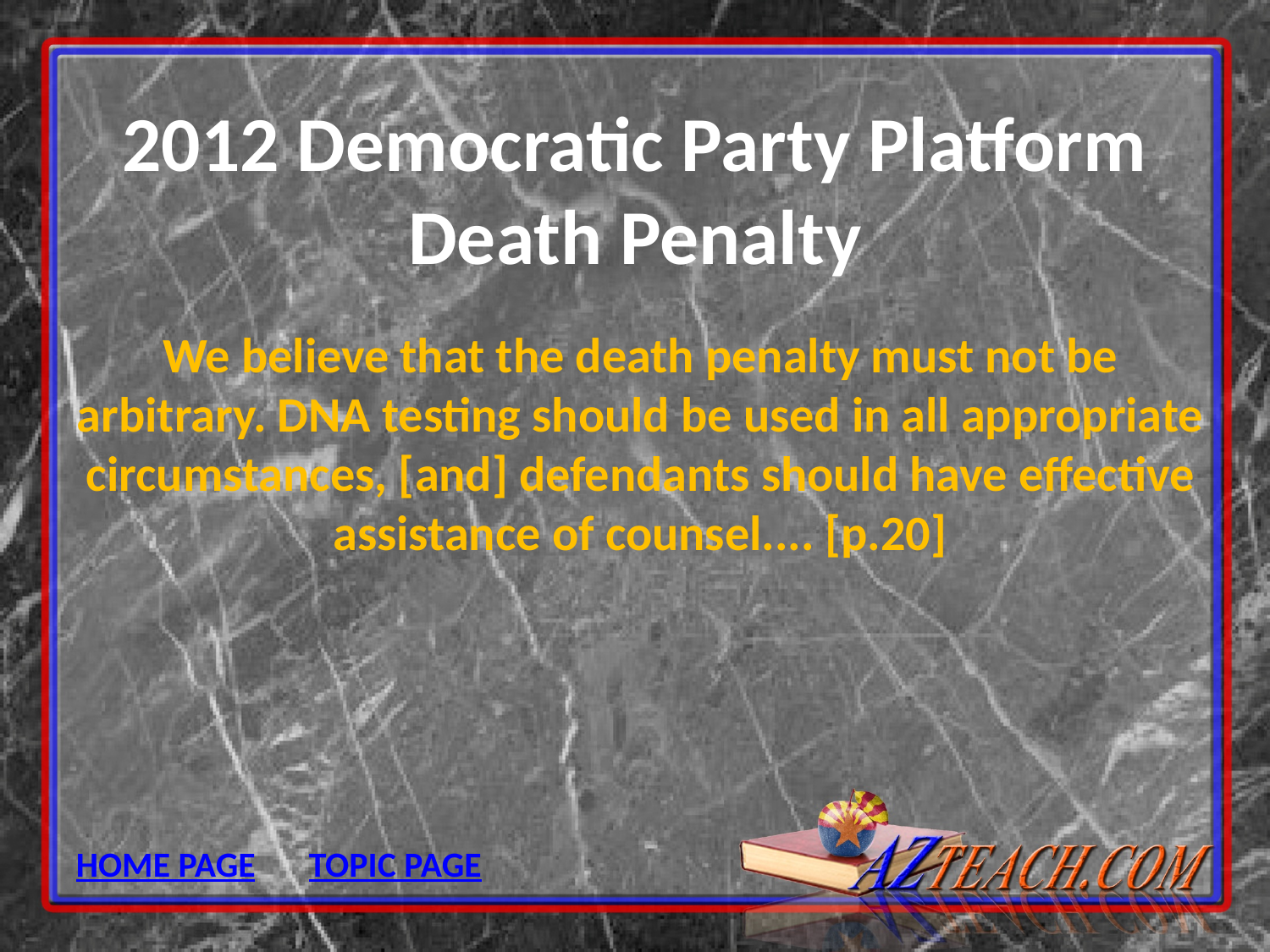

# 2012 Democratic Party Platform Death Penalty
We believe that the death penalty must not be arbitrary. DNA testing should be used in all appropriate circumstances, [and] defendants should have effective assistance of counsel.... [p.20]
HOME PAGE
TOPIC PAGE